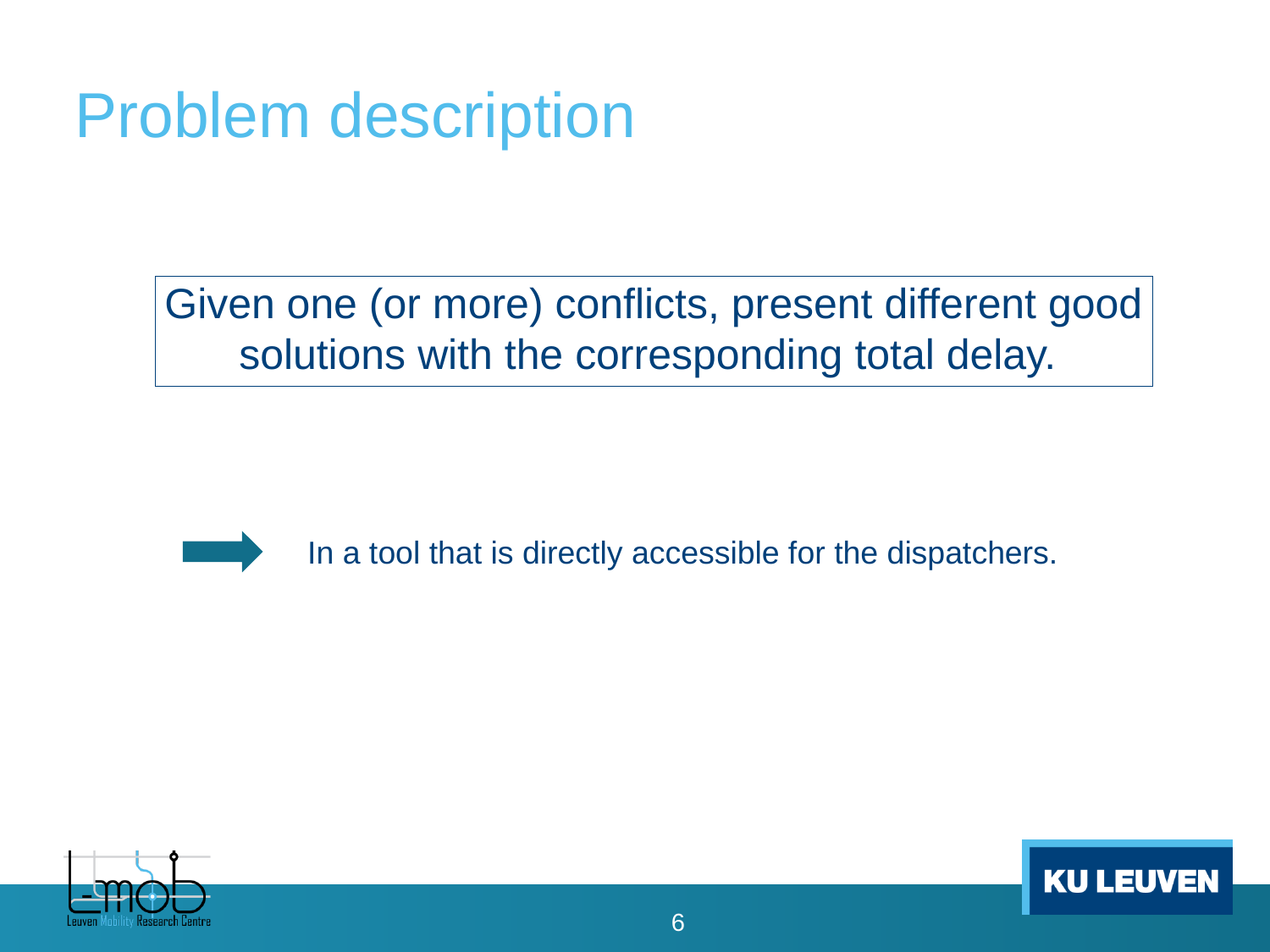

# Problem description
Given one (or more) conflicts, present different good solutions with the corresponding total delay.
In a tool that is directly accessible for the dispatchers.

6